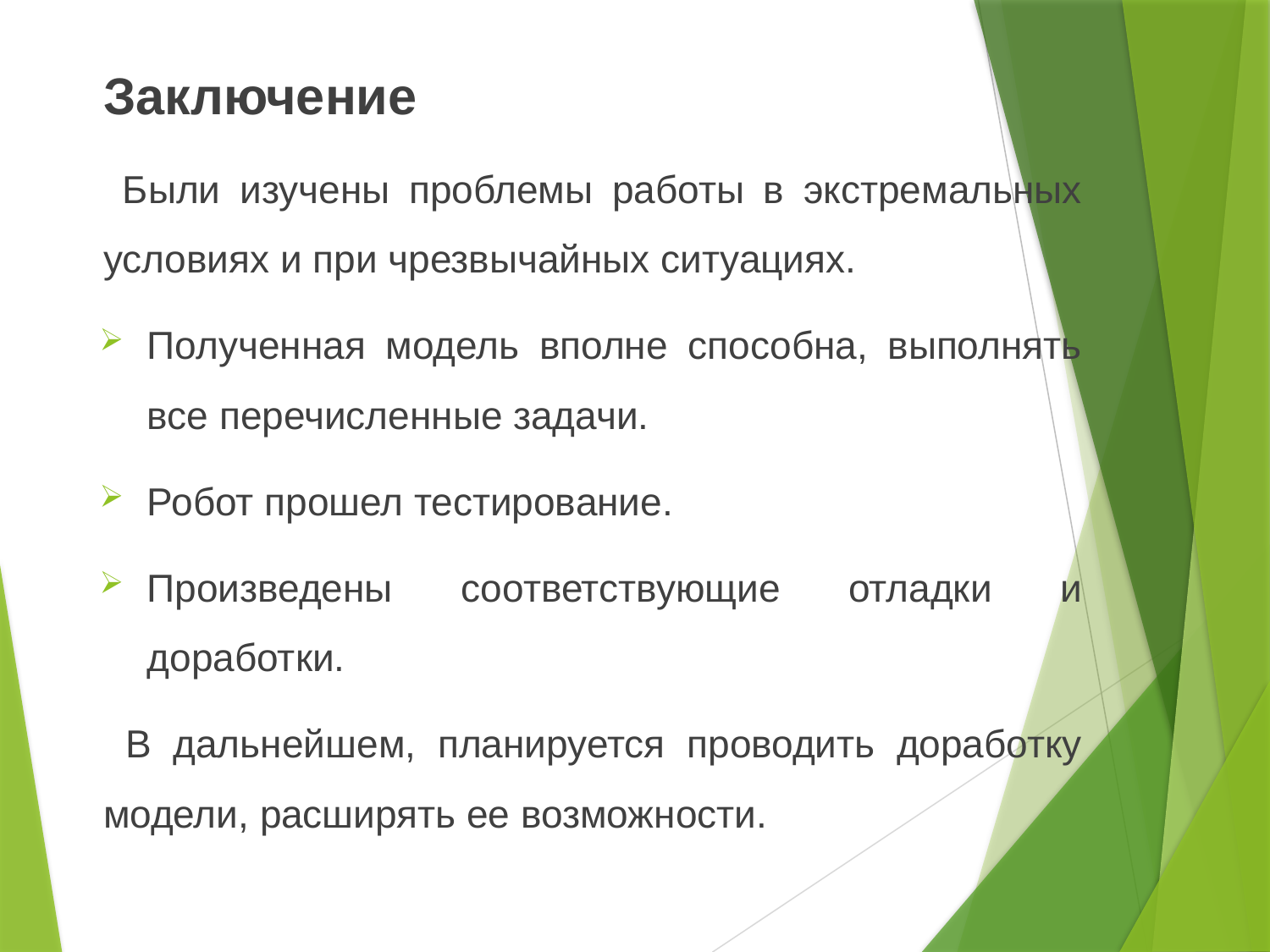

Заключение
 Были изучены проблемы работы в экстремальных условиях и при чрезвычайных ситуациях.
Полученная модель вполне способна, выполнять все перечисленные задачи.
Робот прошел тестирование.
Произведены соответствующие отладки и доработки.
 В дальнейшем, планируется проводить доработку модели, расширять ее возможности.